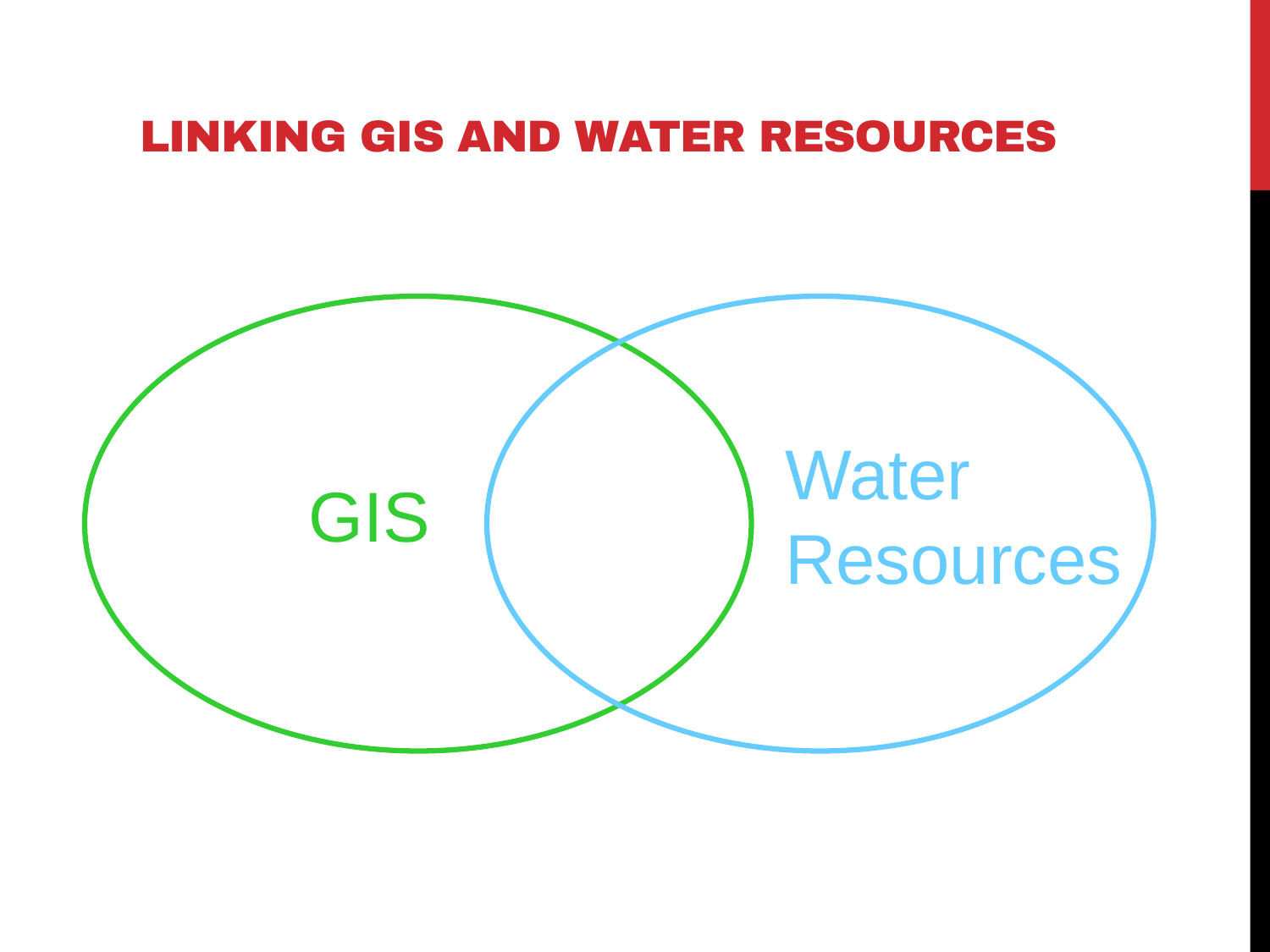

# Linking GIS and Water Resources

Water
Resources

GIS